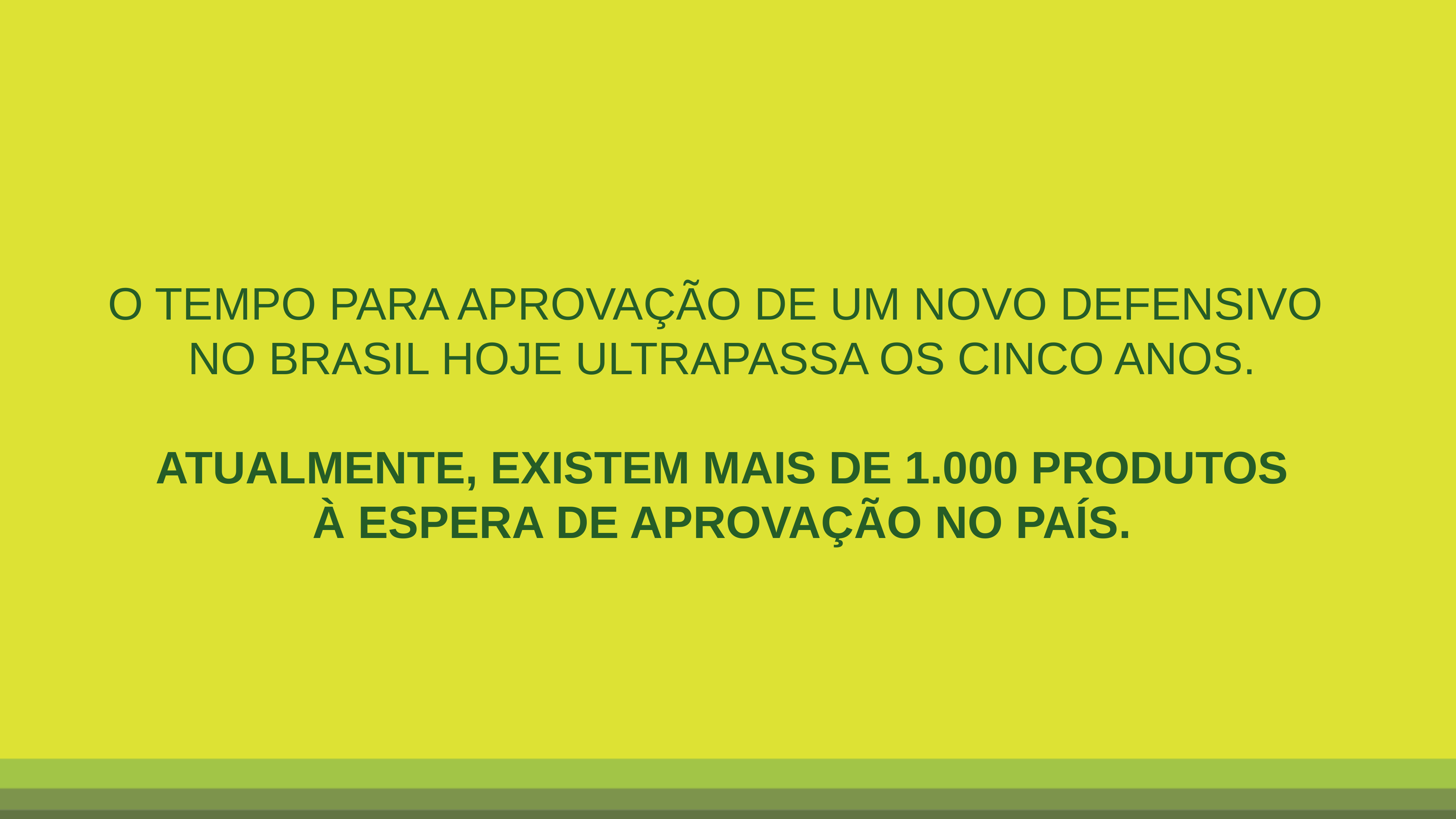

O TEMPO PARA APROVAÇÃO DE UM NOVO DEFENSIVO
NO BRASIL HOJE ULTRAPASSA OS CINCO ANOS.

ATUALMENTE, EXISTEM MAIS DE 1.000 PRODUTOS
À ESPERA DE APROVAÇÃO NO PAÍS.